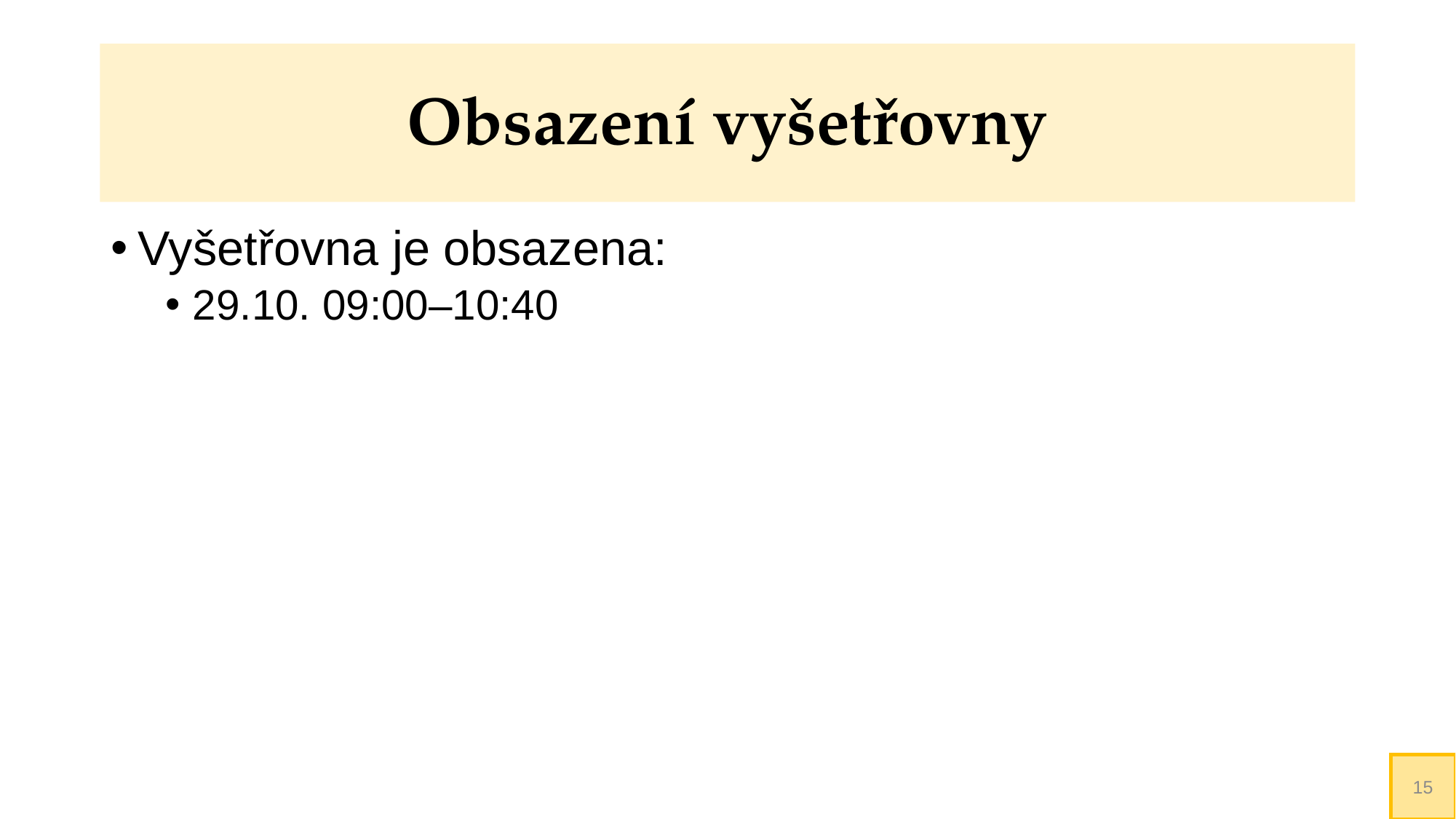

# Obsazení vyšetřovny
Vyšetřovna je obsazena:
29.10. 09:00–10:40

15